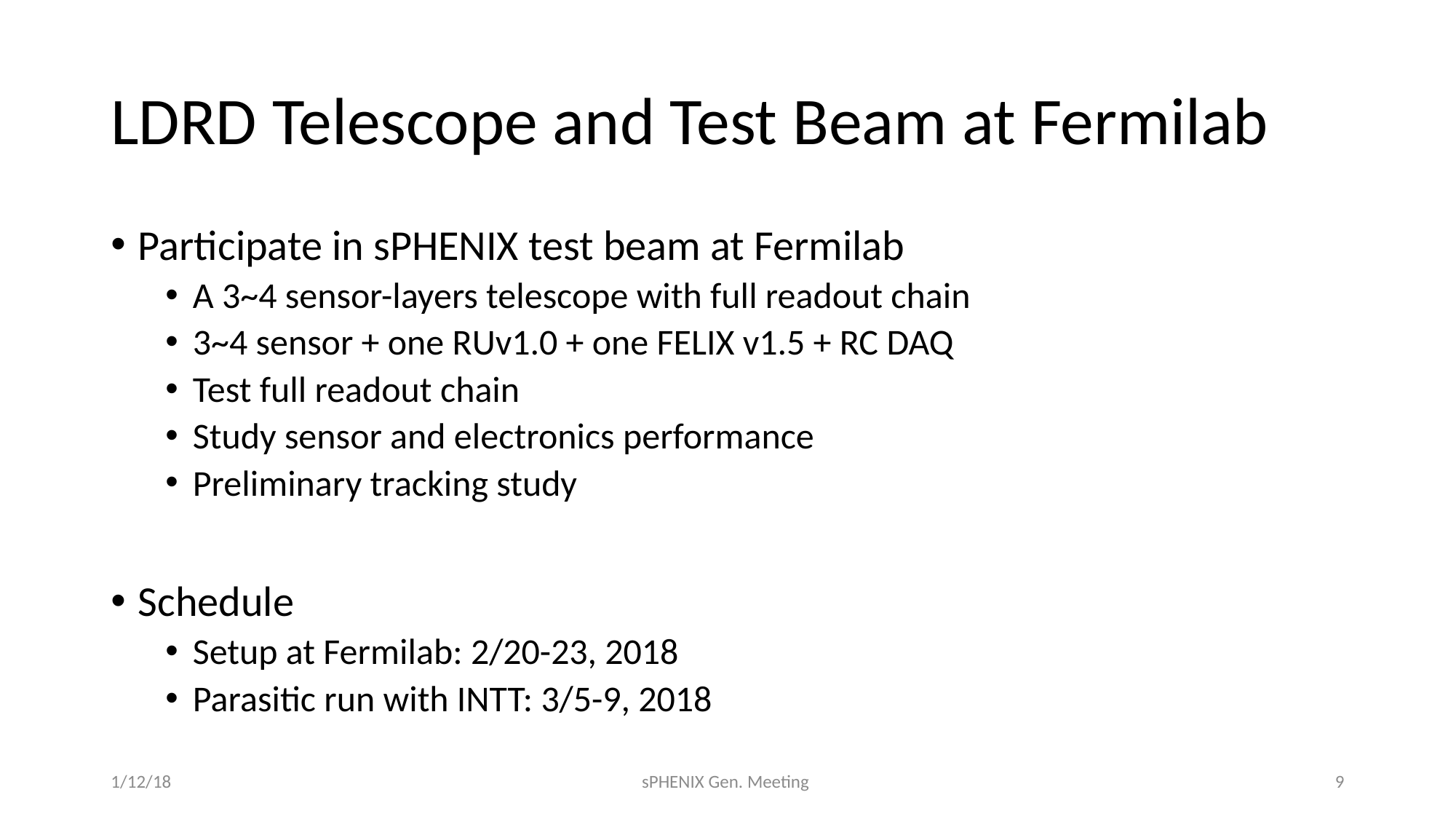

# LDRD Telescope and Test Beam at Fermilab
Participate in sPHENIX test beam at Fermilab
A 3~4 sensor-layers telescope with full readout chain
3~4 sensor + one RUv1.0 + one FELIX v1.5 + RC DAQ
Test full readout chain
Study sensor and electronics performance
Preliminary tracking study

Schedule
Setup at Fermilab: 2/20-23, 2018
Parasitic run with INTT: 3/5-9, 2018
1/12/18
sPHENIX Gen. Meeting
9